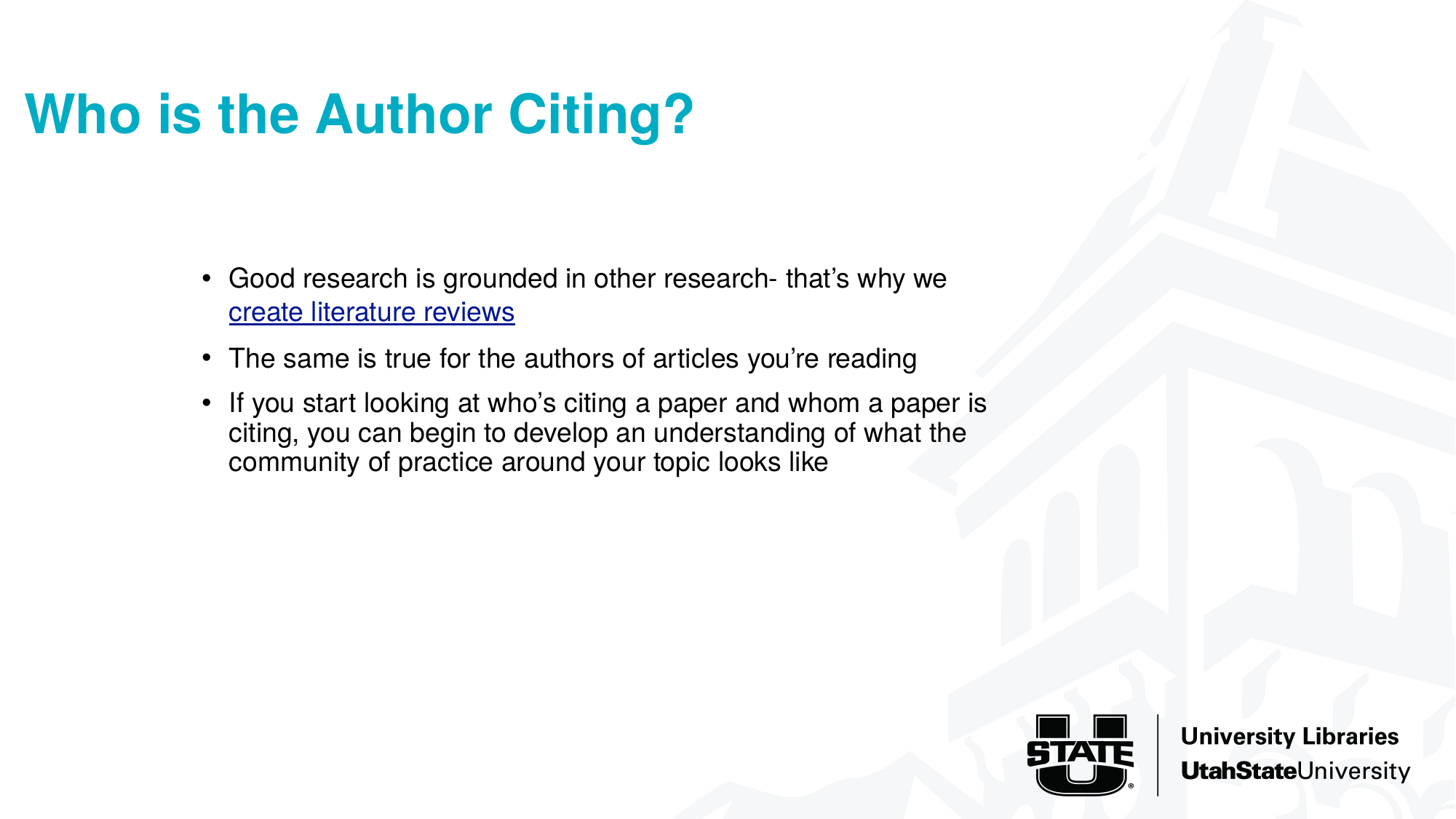

Who is the Author Citing?
# Check the bibliography- who is the author citing?
Good research is grounded in other research- that’s why we create literature reviews
The same is true for the authors of articles you’re reading
If you start looking at who’s citing a paper and whom a paper is citing, you can begin to develop an understanding of what the community of practice around your topic looks like